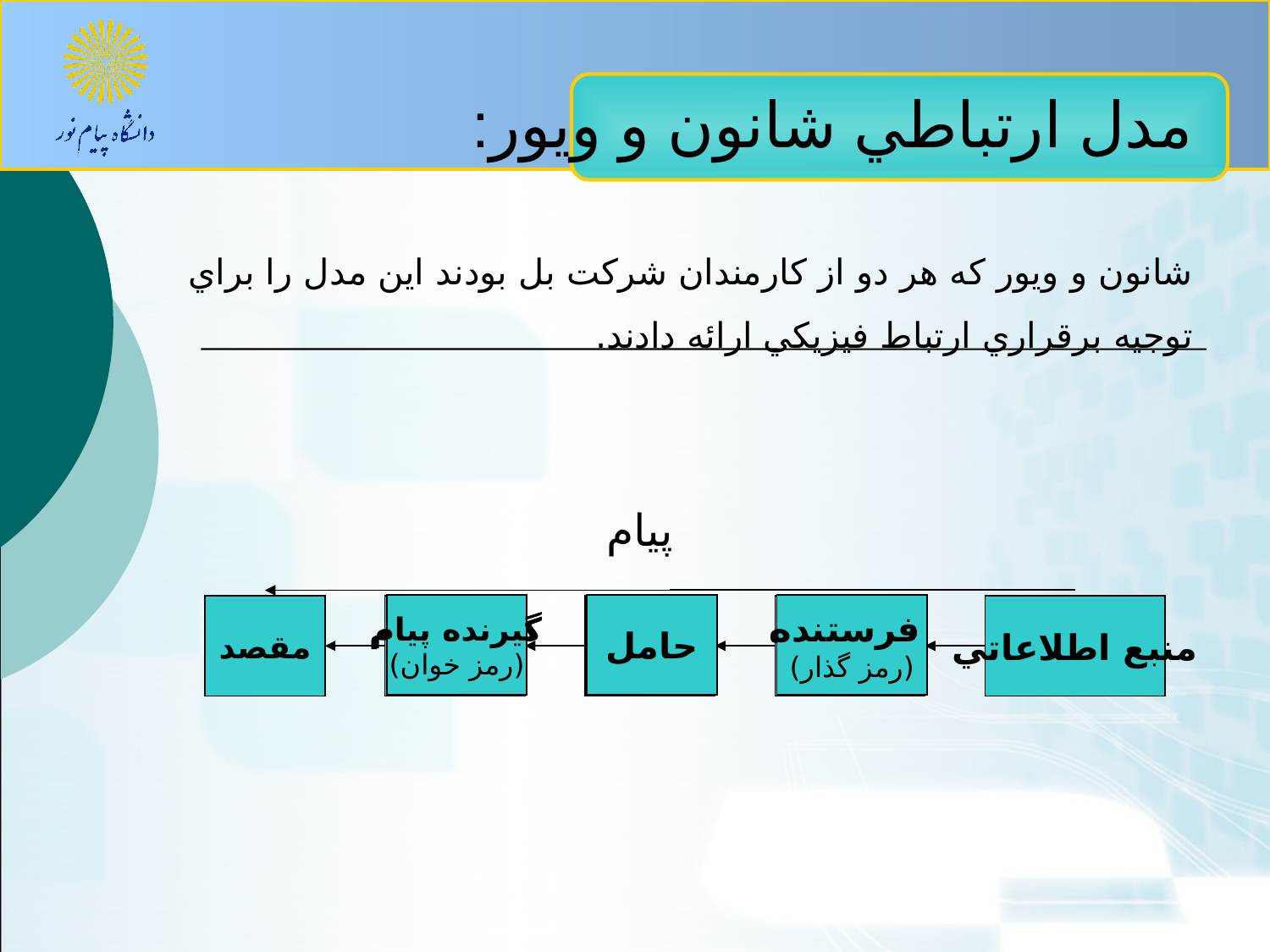

# مدل ارتباطي شانون و ويور:
شانون و ويور كه هر دو از كارمندان شركت بل بودند اين مدل را براي توجيه برقراري ارتباط فيزيكي ارائه دادند.
پيام
گيرنده پيام
(رمز خوان)
حامل
فرستنده
(رمز گذار)
مقصد
گيرنده پيام
(رمز خوان)
حامل
فرستنده
(رمز گذار)
منبع اطلاعاتي